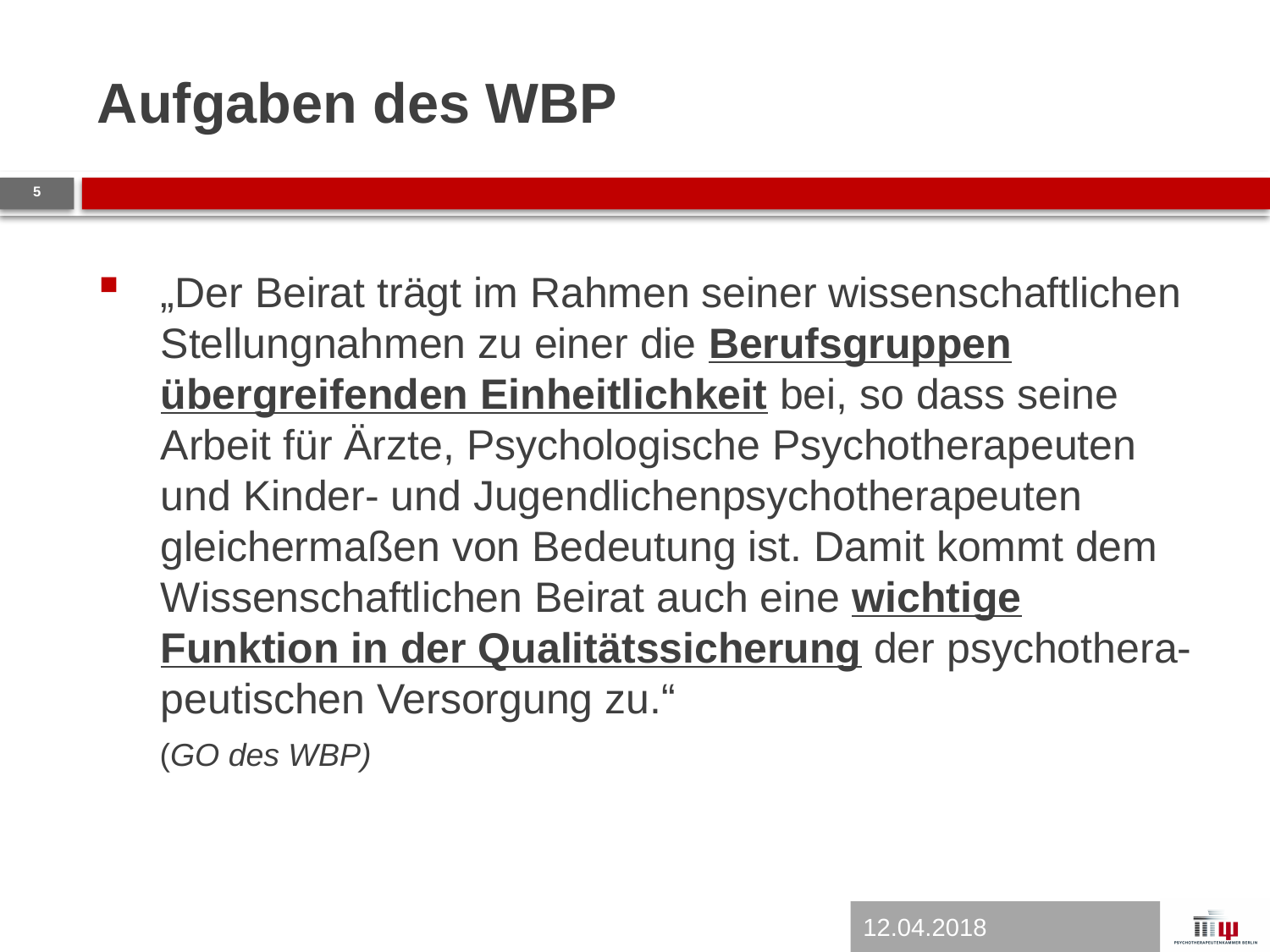

# Aufgaben des WBP
5

„Der Beirat trägt im Rahmen seiner wissenschaftlichen Stellungnahmen zu einer die Berufsgruppen übergreifenden Einheitlichkeit bei, so dass seine Arbeit für Ärzte, Psychologische Psychotherapeuten und Kinder- und Jugendlichenpsychotherapeuten gleichermaßen von Bedeutung ist. Damit kommt dem Wissenschaftlichen Beirat auch eine wichtige Funktion in der Qualitätssicherung der psychothera-peutischen Versorgung zu.“
       (GO des WBP)
12.04.2018